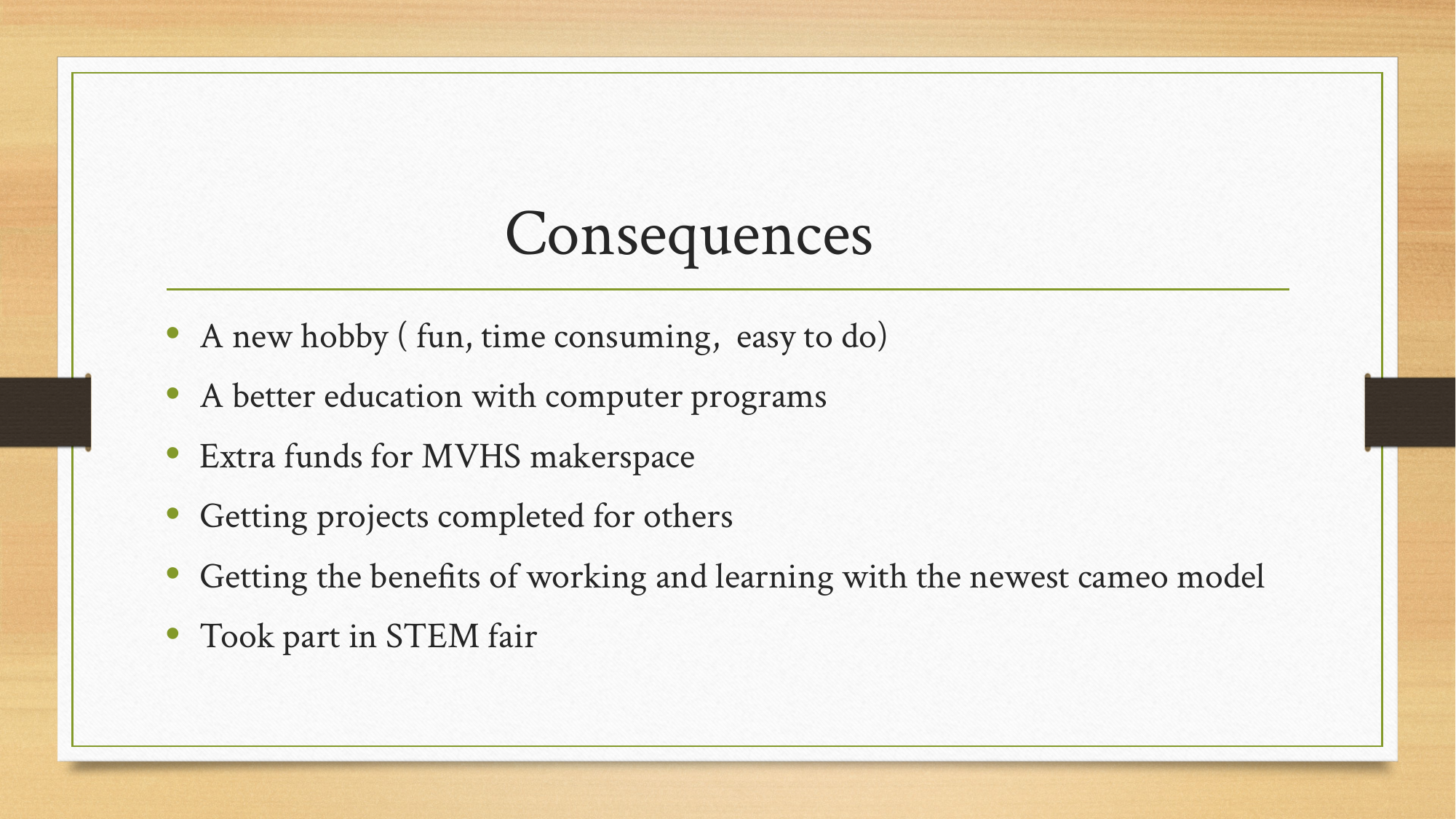

# Consequences
A new hobby ( fun, time consuming,  easy to do)
A better education with computer programs
Extra funds for MVHS makerspace
Getting projects completed for others
Getting the benefits of working and learning with the newest cameo model
Took part in STEM fair